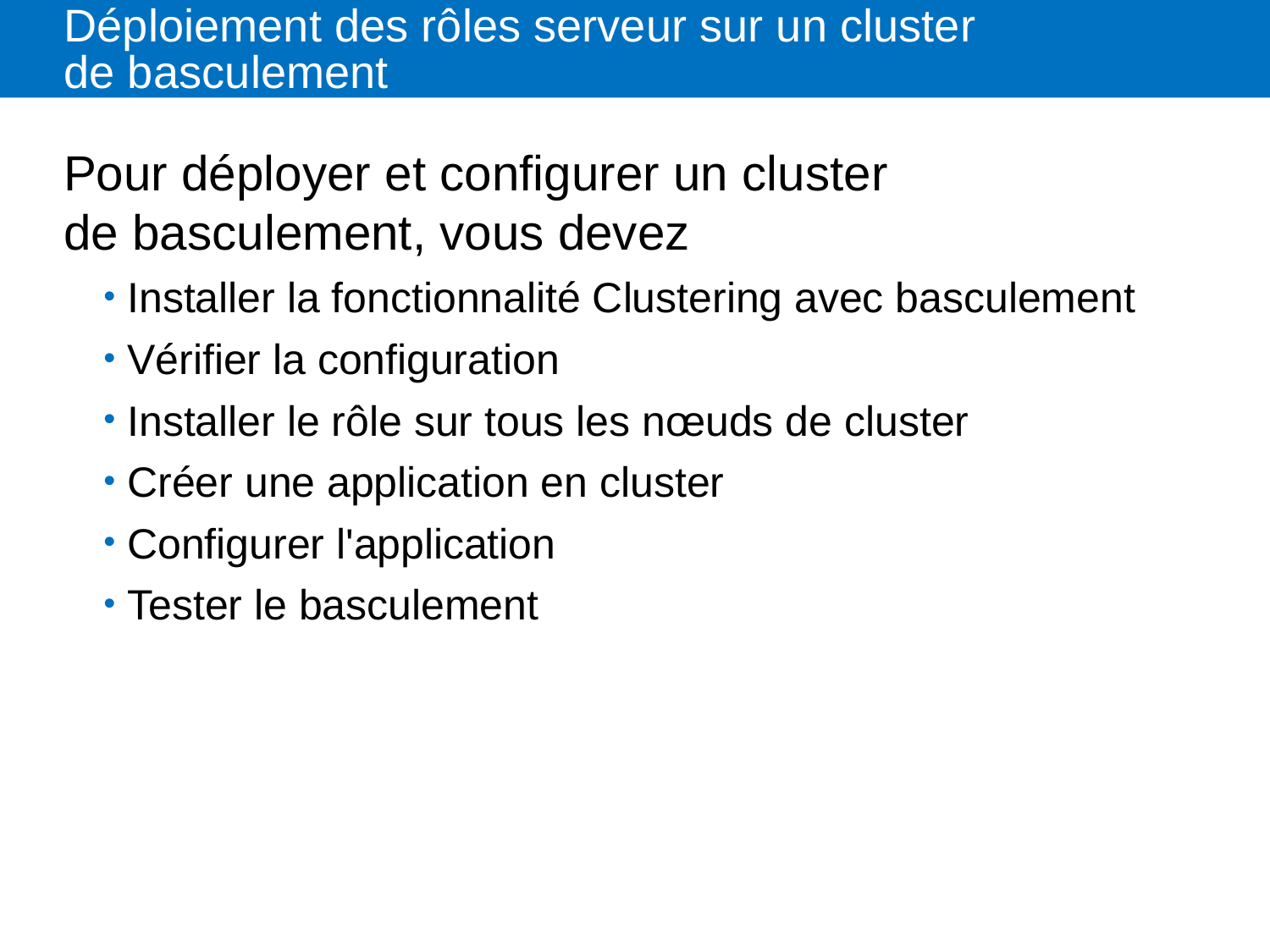

# Déploiement des rôles serveur sur un cluster de basculement
Pour déployer et configurer un cluster de basculement, vous devez
Installer la fonctionnalité Clustering avec basculement
Vérifier la configuration
Installer le rôle sur tous les nœuds de cluster
Créer une application en cluster
Configurer l'application
Tester le basculement